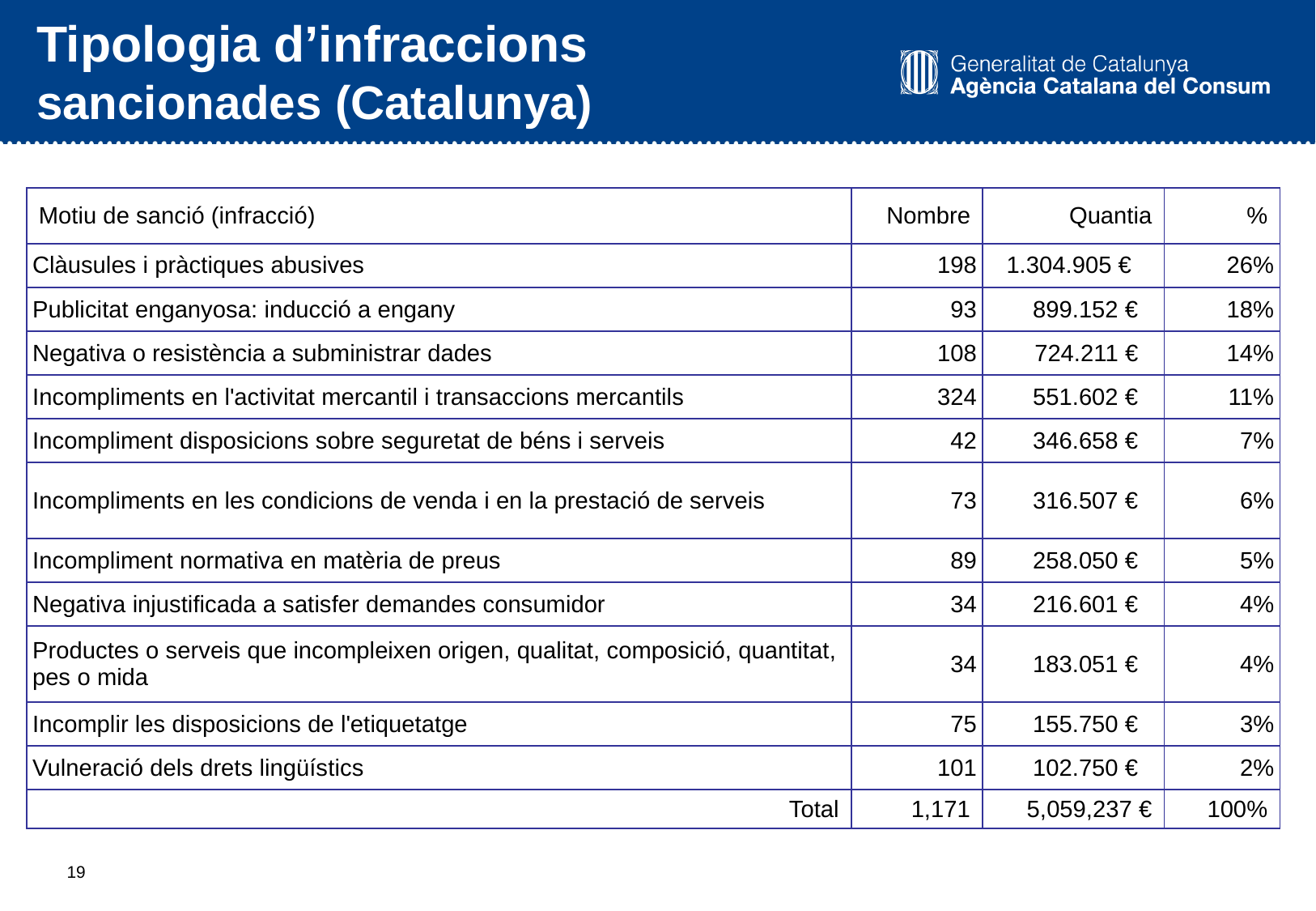

# Tipologia d’infraccions sancionades (Catalunya)
| Motiu de sanció (infracció) | Nombre | Quantia | % |
| --- | --- | --- | --- |
| Clàusules i pràctiques abusives | 198 | 1.304.905 € | 26% |
| Publicitat enganyosa: inducció a engany | 93 | 899.152 € | 18% |
| Negativa o resistència a subministrar dades | 108 | 724.211 € | 14% |
| Incompliments en l'activitat mercantil i transaccions mercantils | 324 | 551.602 € | 11% |
| Incompliment disposicions sobre seguretat de béns i serveis | 42 | 346.658 € | 7% |
| Incompliments en les condicions de venda i en la prestació de serveis | 73 | 316.507 € | 6% |
| Incompliment normativa en matèria de preus | 89 | 258.050 € | 5% |
| Negativa injustificada a satisfer demandes consumidor | 34 | 216.601 € | 4% |
| Productes o serveis que incompleixen origen, qualitat, composició, quantitat, pes o mida | 34 | 183.051 € | 4% |
| Incomplir les disposicions de l'etiquetatge | 75 | 155.750 € | 3% |
| Vulneració dels drets lingüístics | 101 | 102.750 € | 2% |
| Total | 1,171 | 5,059,237 € | 100% |
19